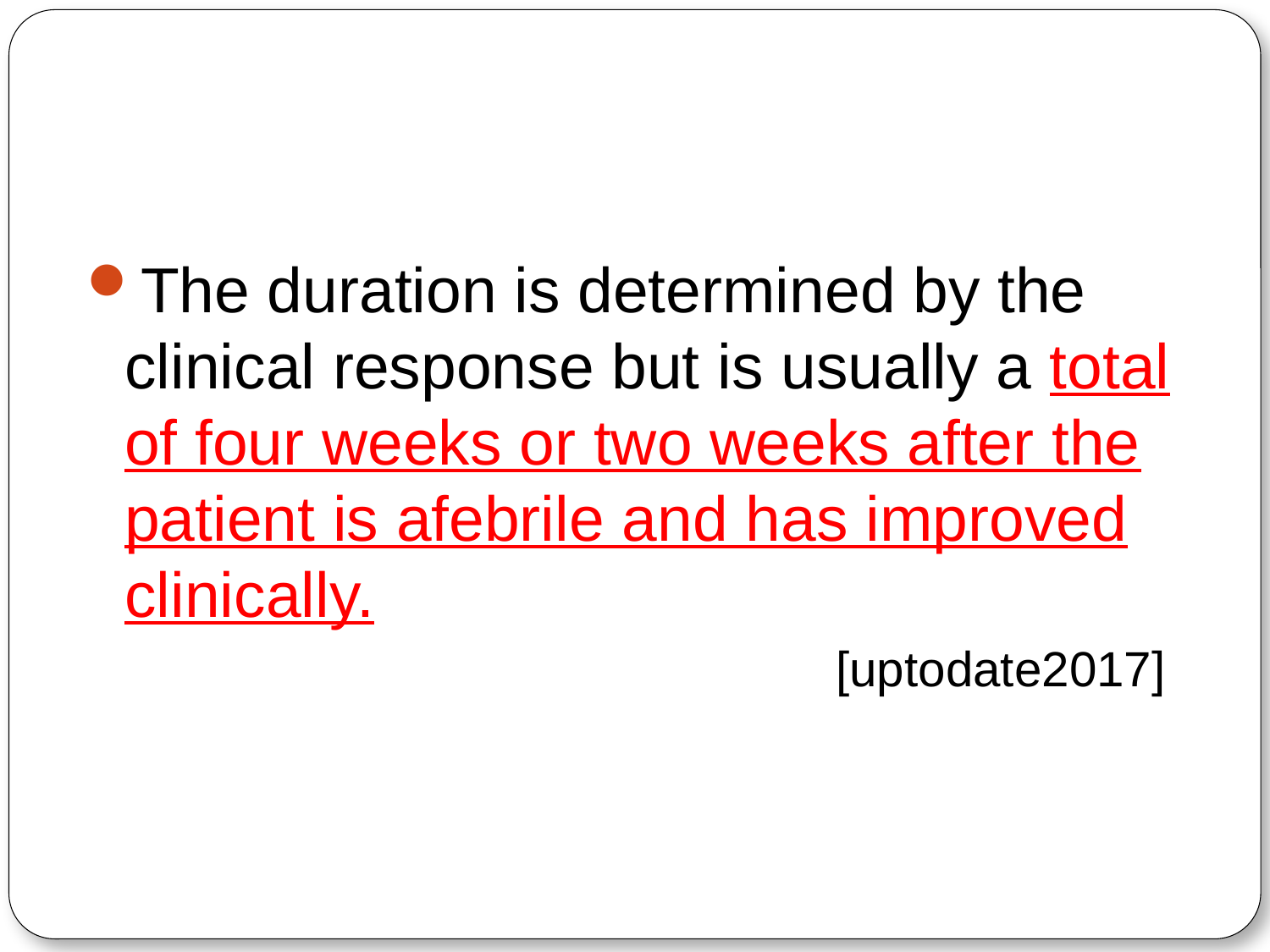

The duration is determined by the clinical response but is usually a total of four weeks or two weeks after the patient is afebrile and has improved clinically.
				  		[uptodate2017]